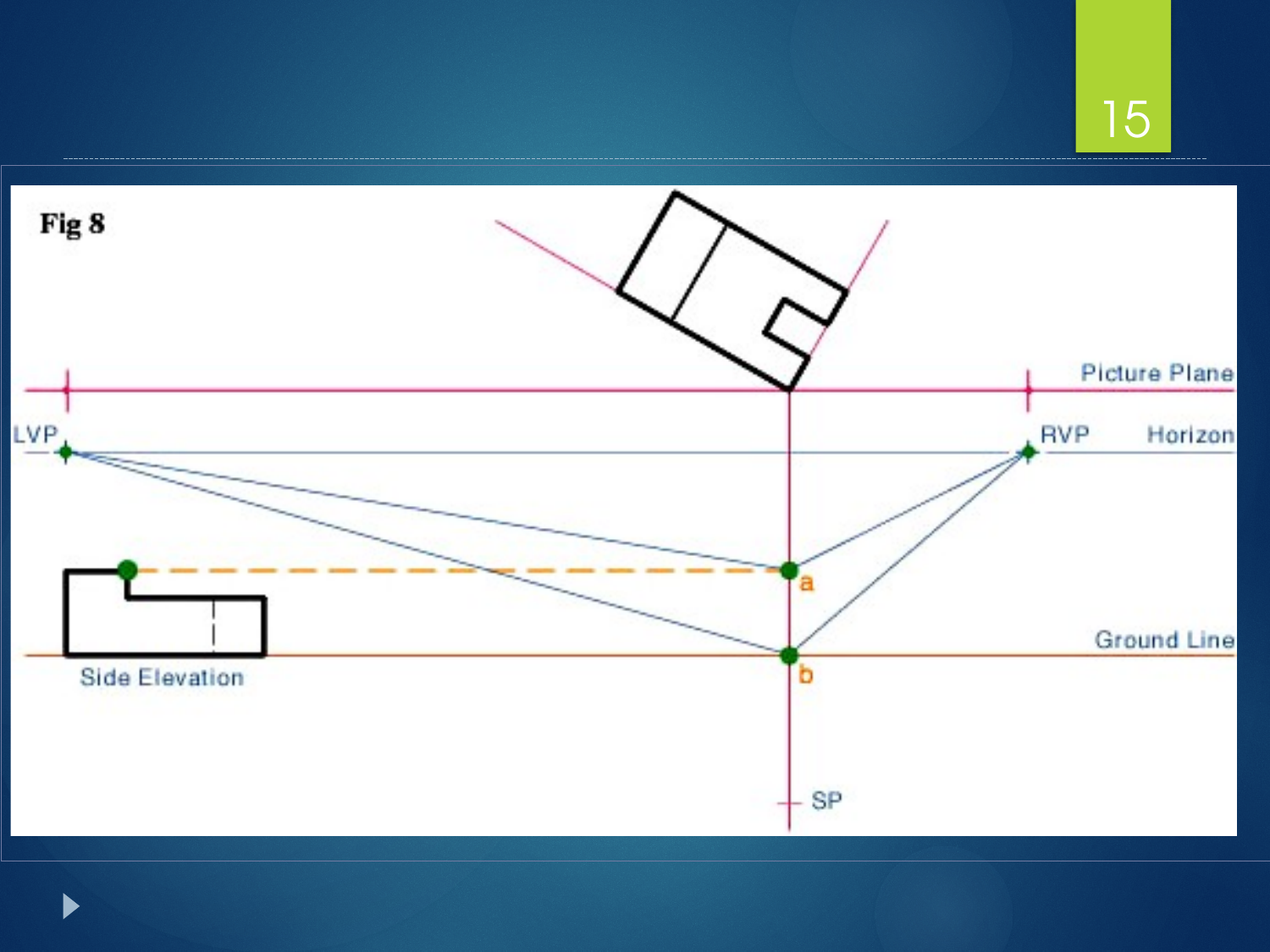

15
#

STEP 8
We are now ready to start projecting lines to the  vanishing points. Referring to Fig. 8, draw lines from both  vanishing points (VPL & VPR) to the top and bottom  reference points of our subject (points a & b).